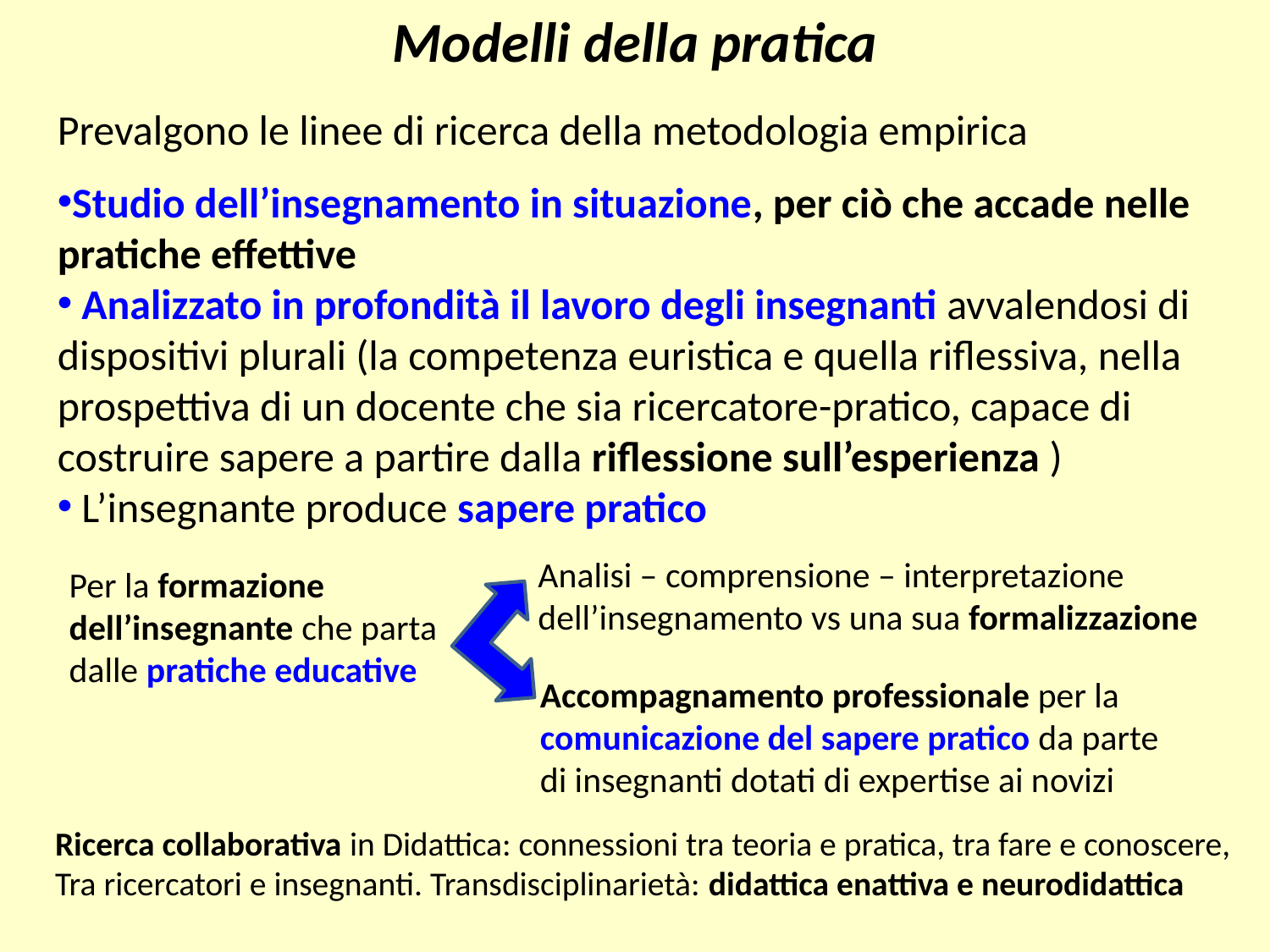

Modelli della pratica
Prevalgono le linee di ricerca della metodologia empirica

Studio dell’insegnamento in situazione, per ciò che accade nelle pratiche effettive
 Analizzato in profondità il lavoro degli insegnanti avvalendosi di dispositivi plurali (la competenza euristica e quella riflessiva, nella prospettiva di un docente che sia ricercatore-pratico, capace di costruire sapere a partire dalla riflessione sull’esperienza )
 L’insegnante produce sapere pratico
Analisi – comprensione – interpretazione
dell’insegnamento vs una sua formalizzazione
Per la formazione
dell’insegnante che parta
dalle pratiche educative

Accompagnamento professionale per la
comunicazione del sapere pratico da parte
di insegnanti dotati di expertise ai novizi
Ricerca collaborativa in Didattica: connessioni tra teoria e pratica, tra fare e conoscere,
Tra ricercatori e insegnanti. Transdisciplinarietà: didattica enattiva e neurodidattica